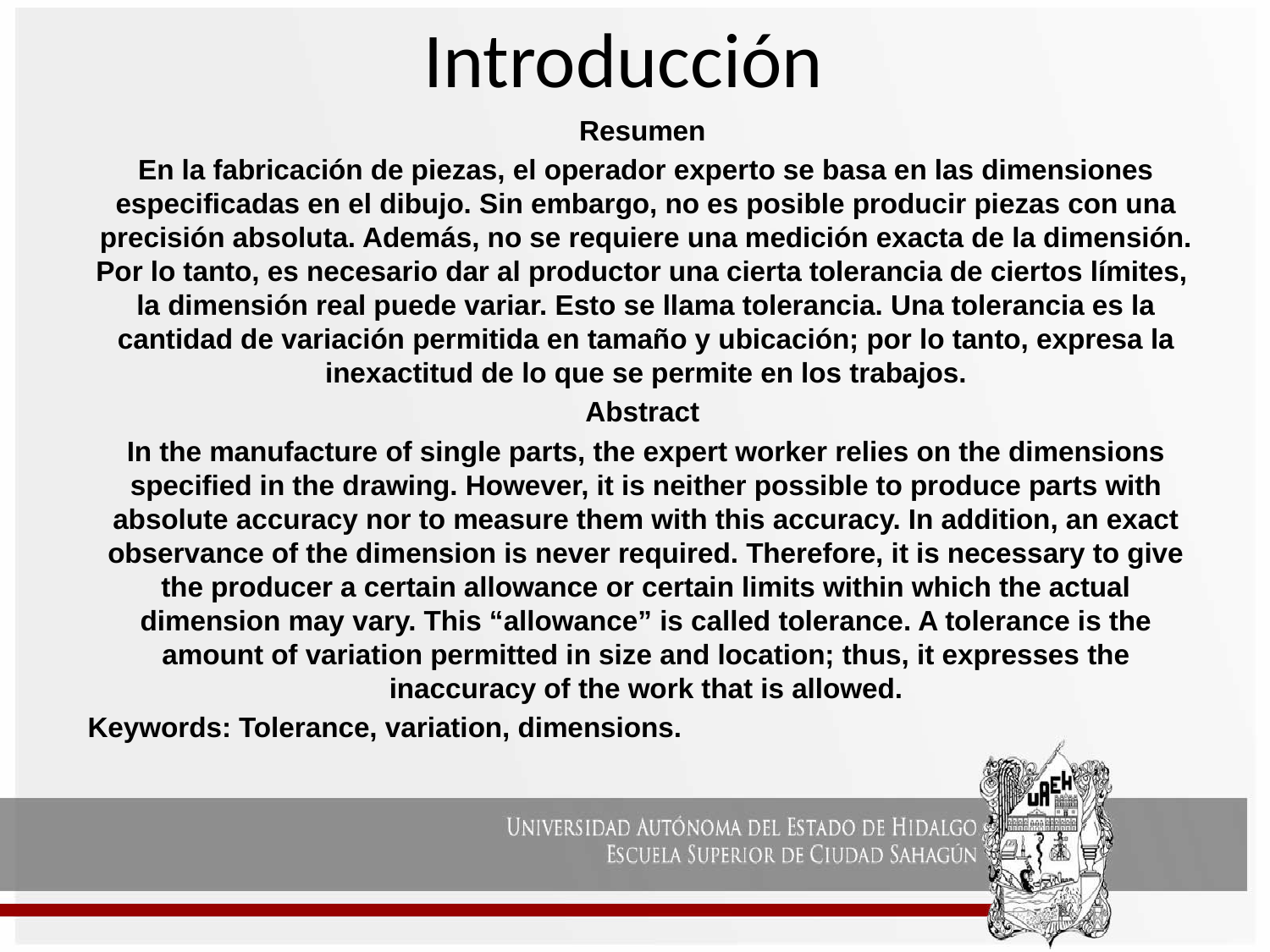

# Introducción
Resumen
En la fabricación de piezas, el operador experto se basa en las dimensiones especificadas en el dibujo. Sin embargo, no es posible producir piezas con una precisión absoluta. Además, no se requiere una medición exacta de la dimensión. Por lo tanto, es necesario dar al productor una cierta tolerancia de ciertos límites,  la dimensión real puede variar. Esto se llama tolerancia. Una tolerancia es la cantidad de variación permitida en tamaño y ubicación; por lo tanto, expresa la inexactitud de lo que se permite en los trabajos.
Abstract
In the manufacture of single parts, the expert worker relies on the dimensions specified in the drawing. However, it is neither possible to produce parts with absolute accuracy nor to measure them with this accuracy. In addition, an exact observance of the dimension is never required. Therefore, it is necessary to give the producer a certain allowance or certain limits within which the actual dimension may vary. This “allowance” is called tolerance. A tolerance is the amount of variation permitted in size and location; thus, it expresses the inaccuracy of the work that is allowed.
Keywords: Tolerance, variation, dimensions.